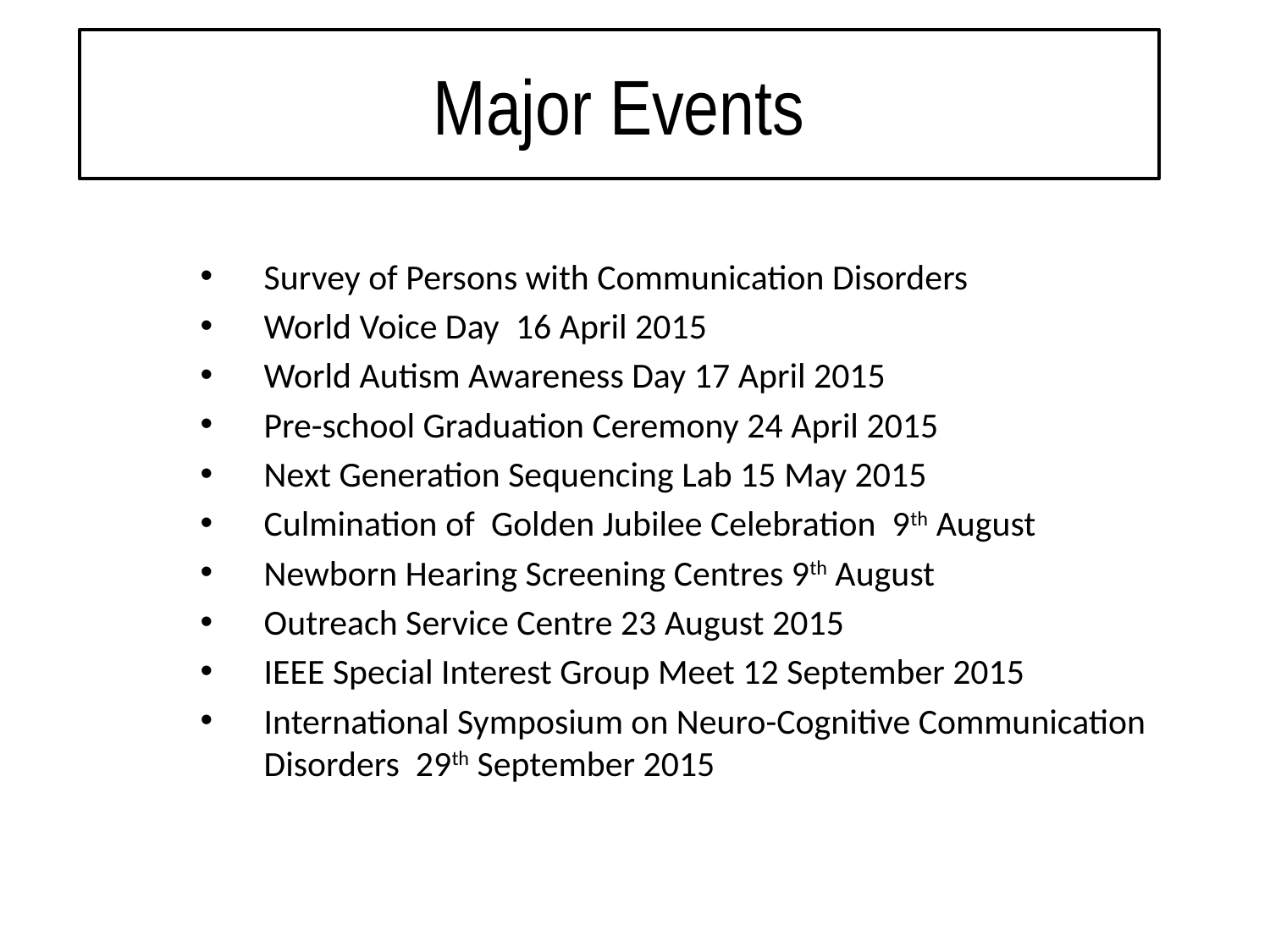

Major Events
Survey of Persons with Communication Disorders
World Voice Day  16 April 2015
World Autism Awareness Day 17 April 2015
Pre-school Graduation Ceremony 24 April 2015
Next Generation Sequencing Lab 15 May 2015
Culmination of  Golden Jubilee Celebration  9th August
Newborn Hearing Screening Centres 9th August
Outreach Service Centre 23 August 2015
IEEE Special Interest Group Meet 12 September 2015
International Symposium on Neuro-Cognitive Communication Disorders  29th September 2015